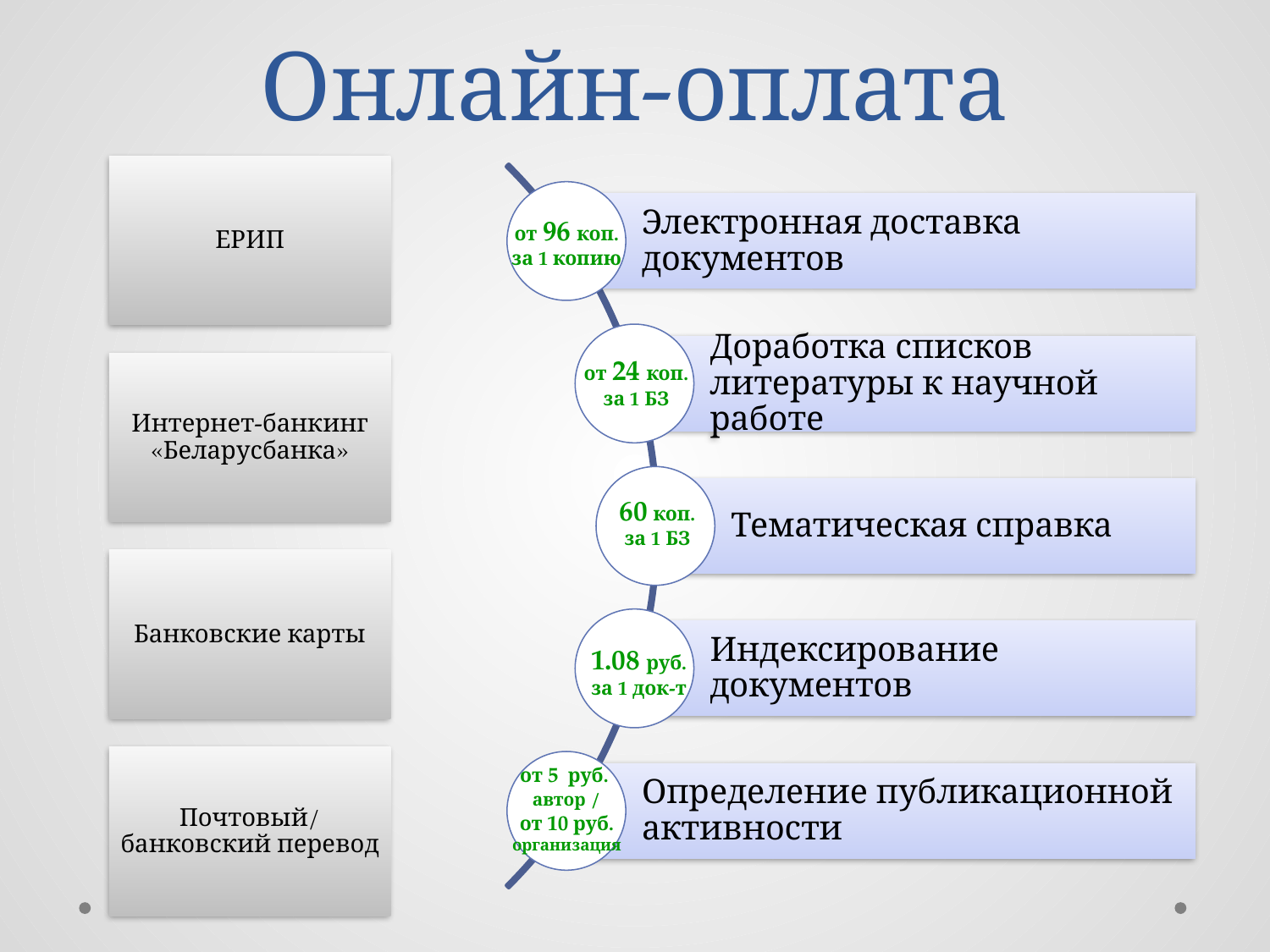

# Онлайн-оплата
Электронная доставка документов
Доработка списков литературы к научной работе
Тематическая справка
Индексирование документов
Определение публикационной активности
ЕРИП
Интернет-банкинг «Беларусбанка»
Банковские карты
Почтовый/банковский перевод
от 96 коп.
за 1 копию
от 24 коп.
за 1 БЗ
60 коп.
за 1 БЗ
1.08 руб.
за 1 док-т
от 5  руб.
автор /
от 10 руб. организация